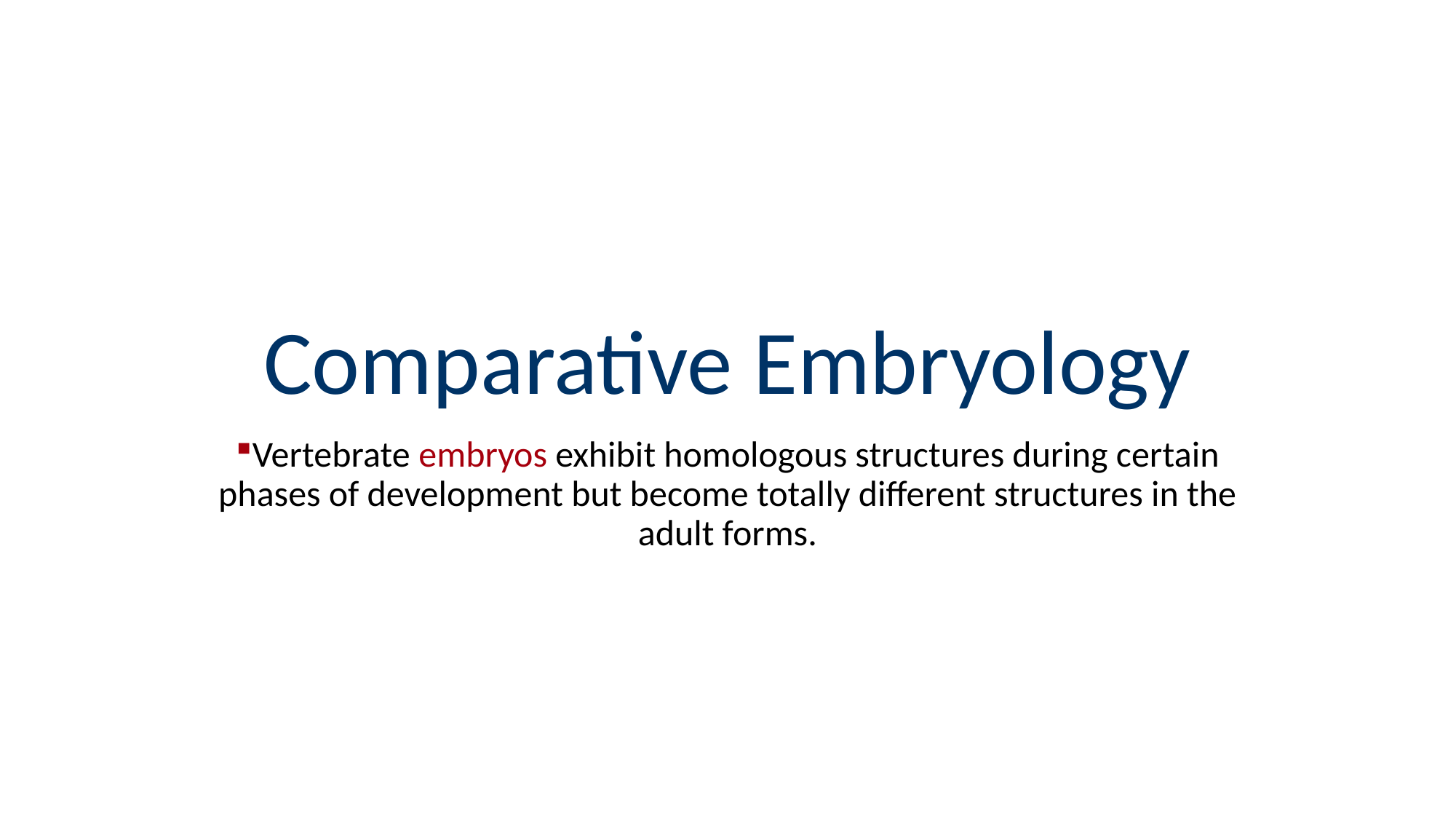

# Comparative Embryology
Vertebrate embryos exhibit homologous structures during certain phases of development but become totally different structures in the adult forms.